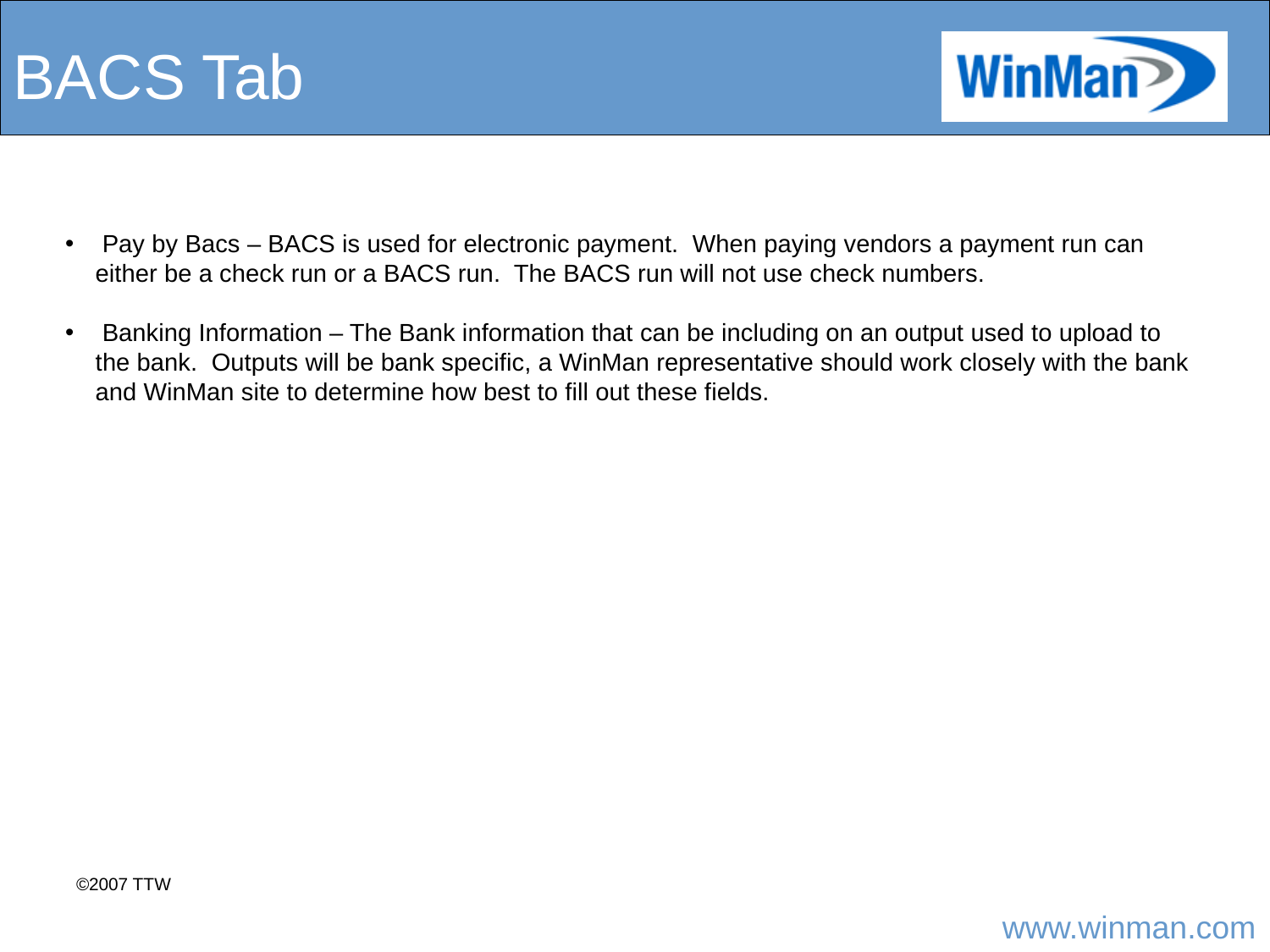

# BACS Tab
 Pay by Bacs – BACS is used for electronic payment.  When paying vendors a payment run can either be a check run or a BACS run.  The BACS run will not use check numbers.

 Banking Information – The Bank information that can be including on an output used to upload to the bank.  Outputs will be bank specific, a WinMan representative should work closely with the bank and WinMan site to determine how best to fill out these fields.

©2007 TTW